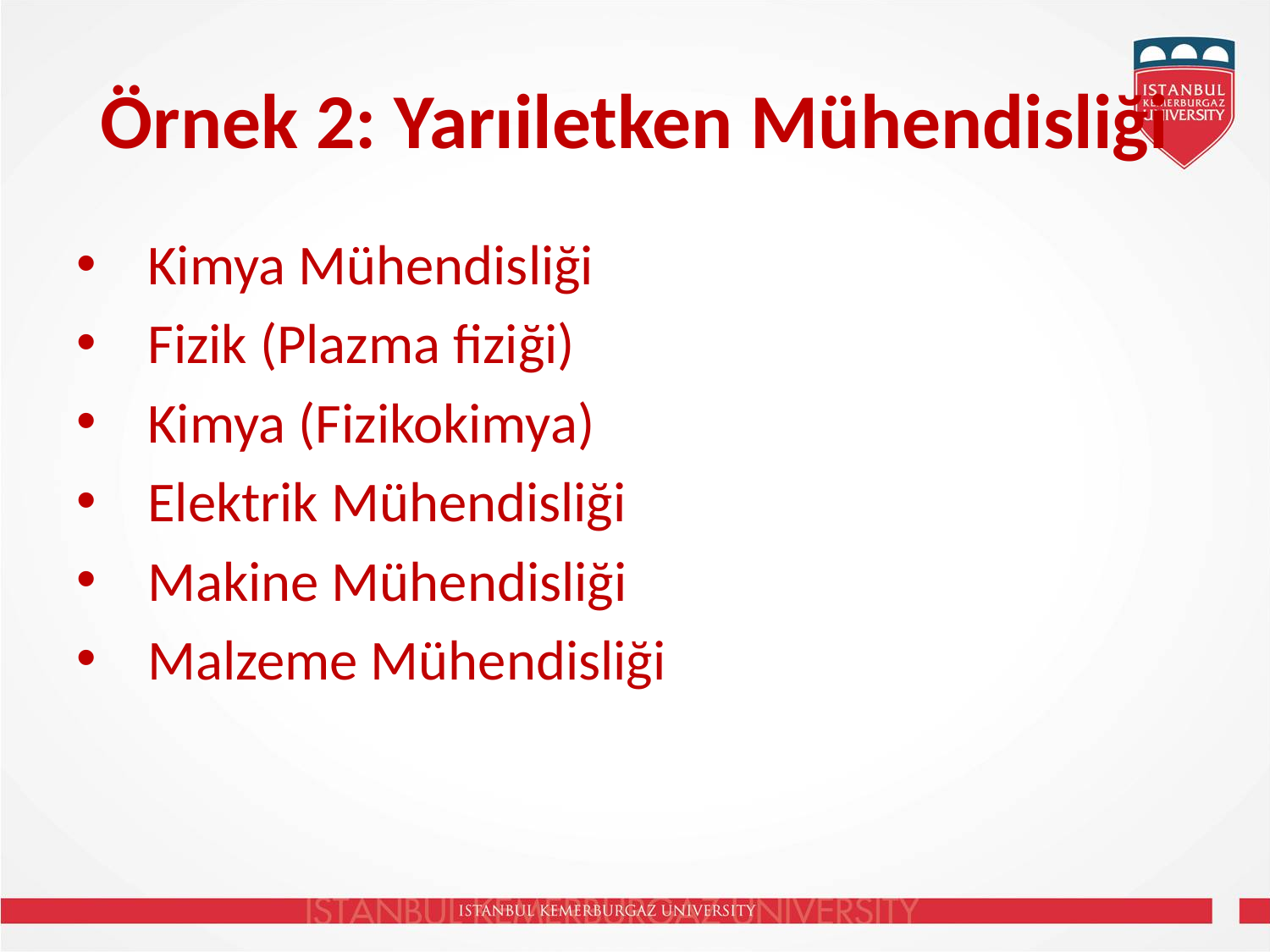

# Örnek 2: Yarıiletken Mühendisliği
Kimya Mühendisliği
Fizik (Plazma fiziği)
Kimya (Fizikokimya)
Elektrik Mühendisliği
Makine Mühendisliği
Malzeme Mühendisliği